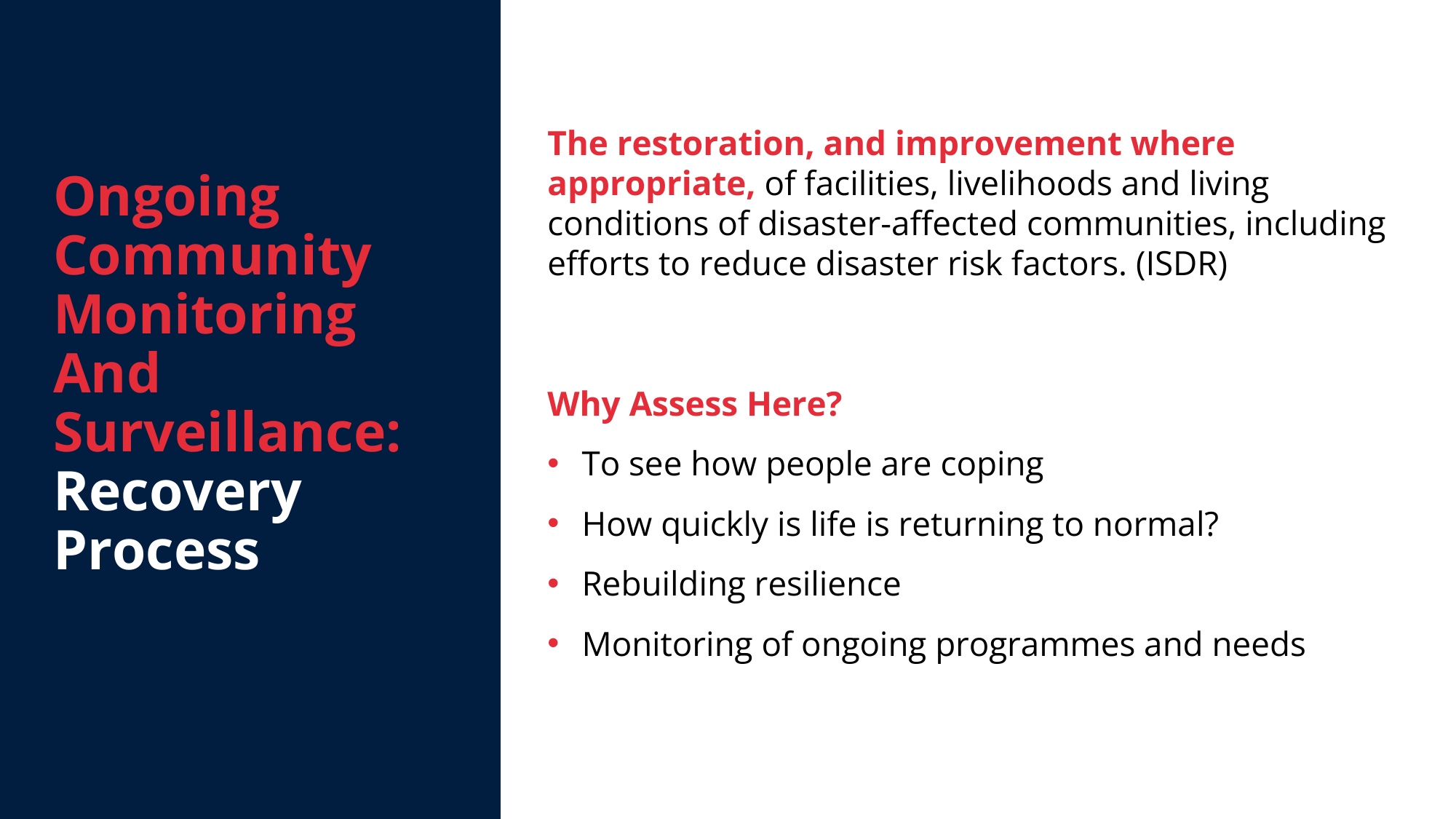

Ongoing Community Monitoring And Surveillance: Recovery Process
The restoration, and improvement where appropriate, of facilities, livelihoods and living conditions of disaster-affected communities, including efforts to reduce disaster risk factors. (ISDR)

Why Assess Here?
To see how people are coping
How quickly is life is returning to normal?
Rebuilding resilience
Monitoring of ongoing programmes and needs